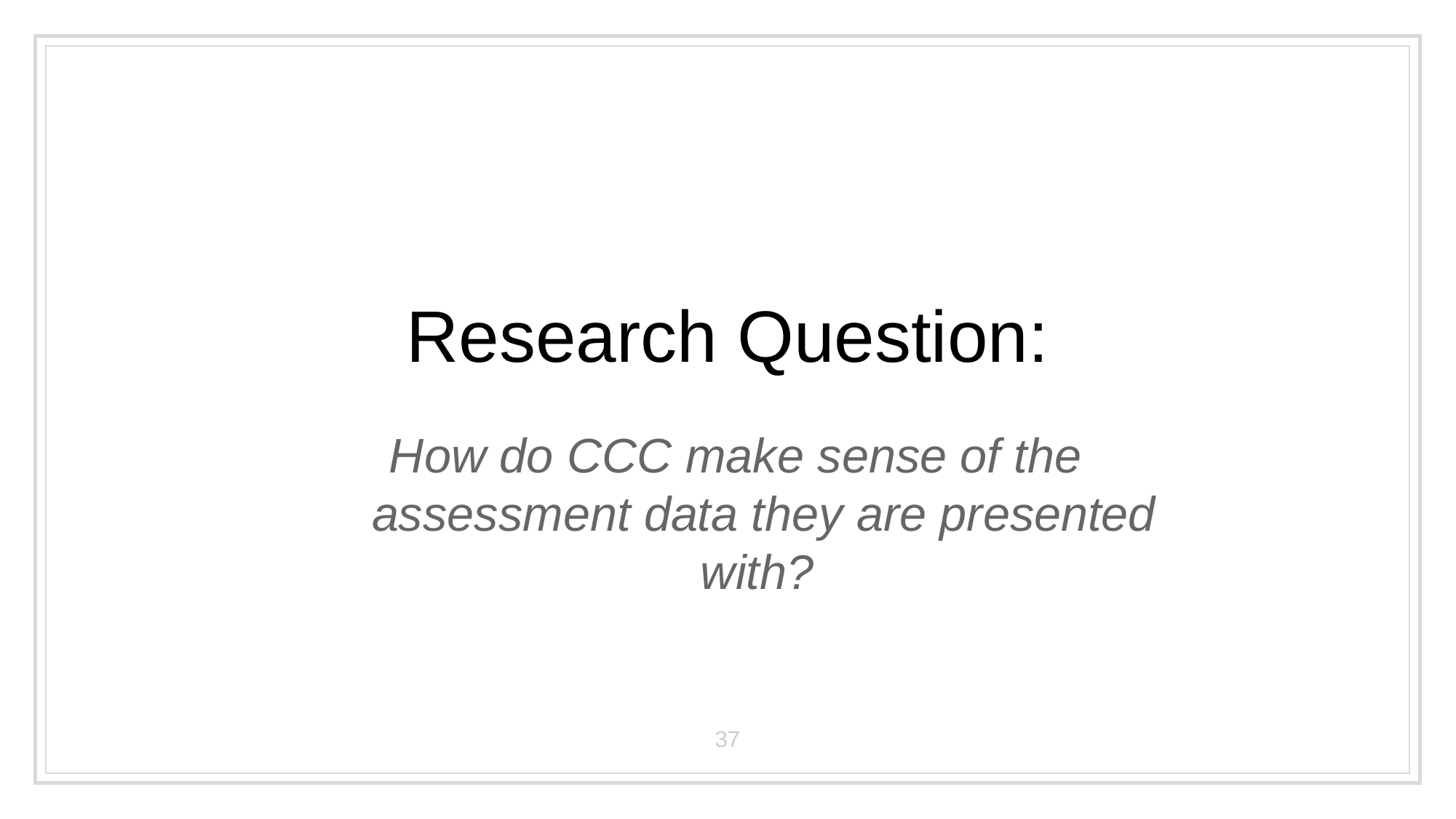

# Research Question:
How do CCC make sense of the assessment data they are presented with?
37